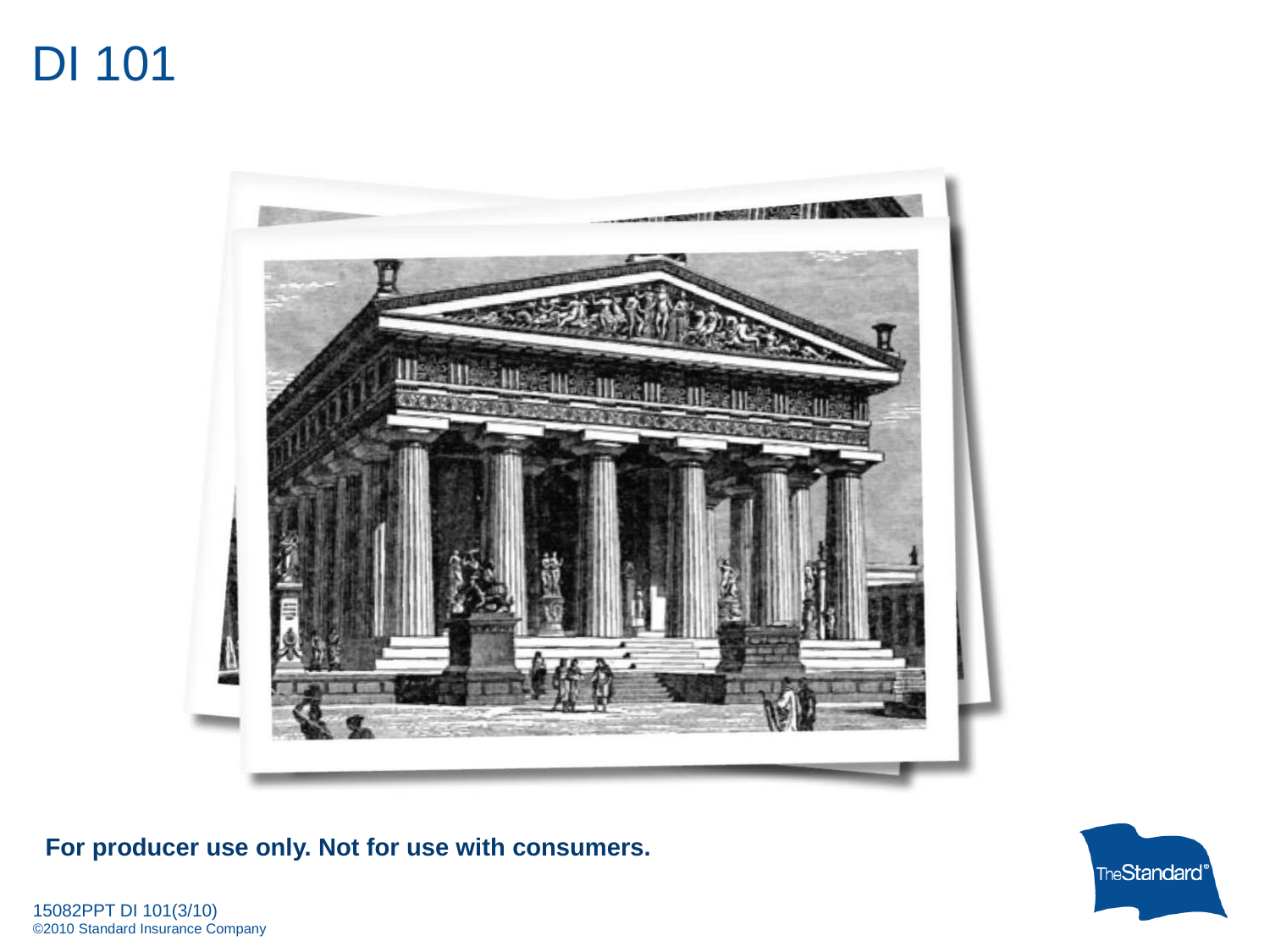

# DI 101
For producer use only. Not for use with consumers.
15082PPT DI 101(3/10)
©2010 Standard Insurance Company